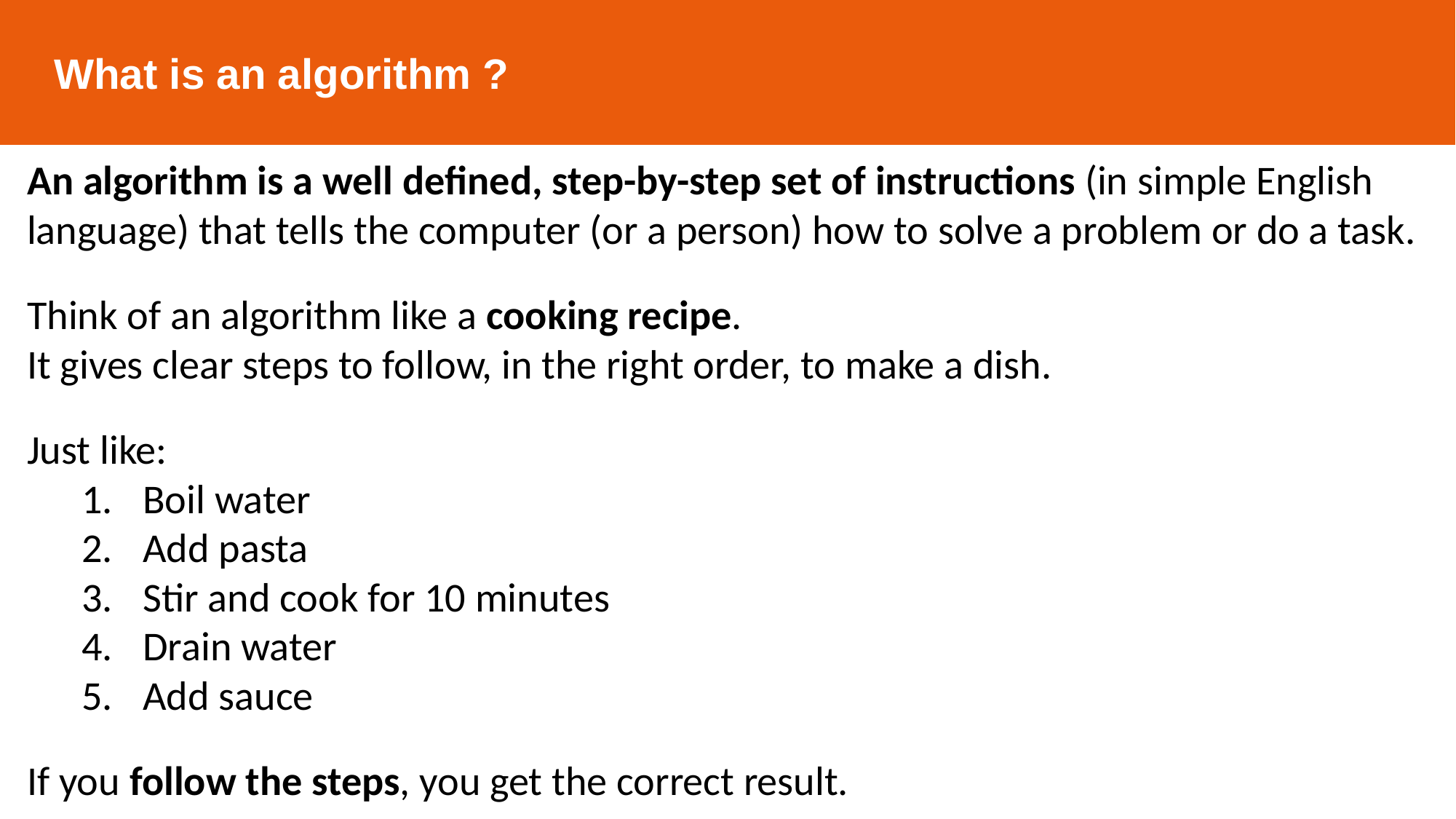

What is an algorithm ?
An algorithm is a well defined, step-by-step set of instructions (in simple English language) that tells the computer (or a person) how to solve a problem or do a task.

Think of an algorithm like a cooking recipe.
It gives clear steps to follow, in the right order, to make a dish.

Just like:
Boil water
Add pasta
Stir and cook for 10 minutes
Drain water
Add sauce

If you follow the steps, you get the correct result.